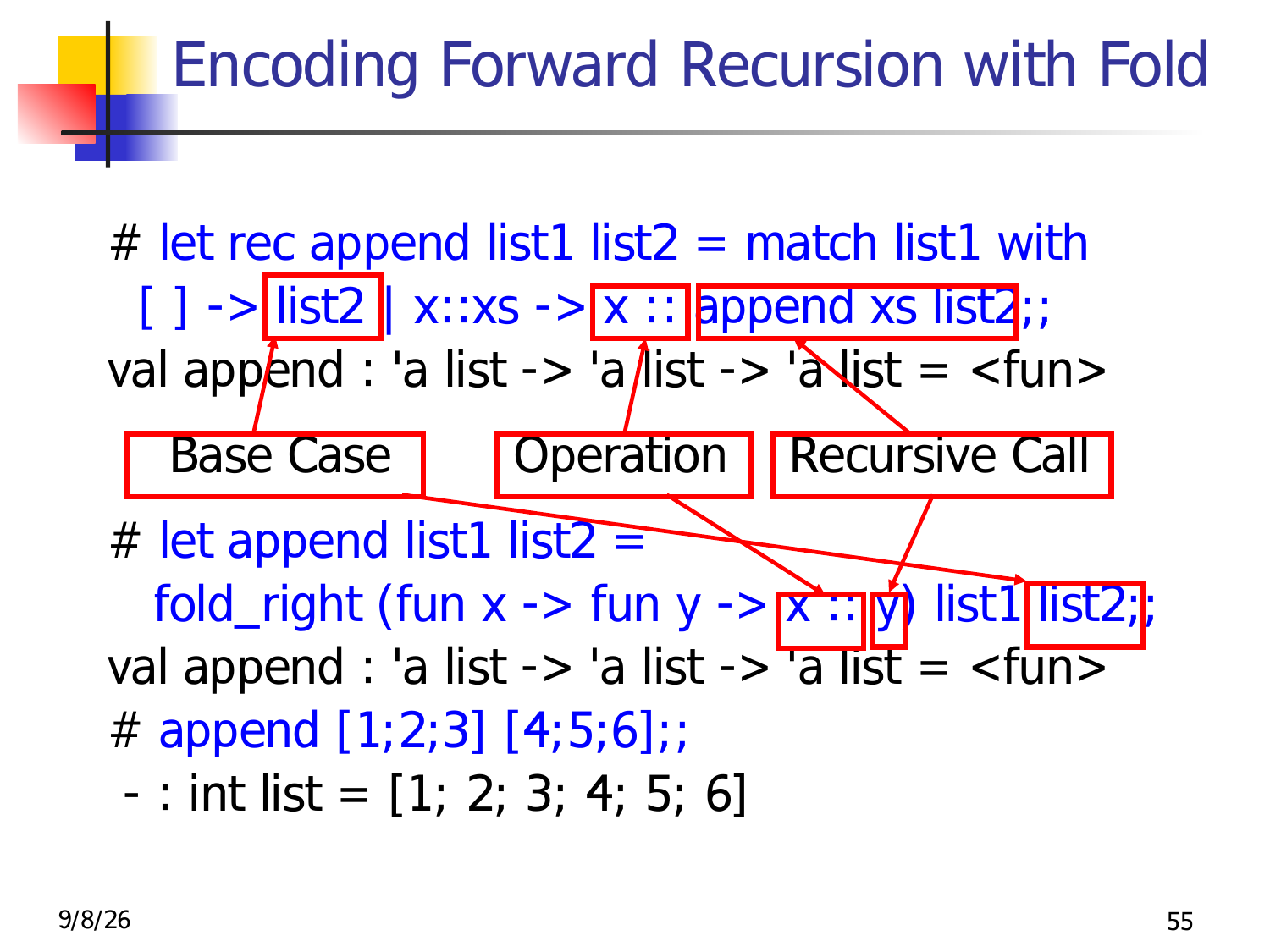

# Encoding Forward Recursion with Fold
# let rec append list1 list2 = match list1 with
  [ ] -> list2 | x::xs -> x :: append xs list2;;
val append : 'a list -> 'a list -> 'a list = <fun>

    Base Case        Operation    Recursive Call

# let append list1 list2 =
   fold_right (fun x -> fun y -> x :: y) list1 list2;;
val append : 'a list -> 'a list -> 'a list = <fun>
# append [1;2;3] [4;5;6];;
 - : int list = [1; 2; 3; 4; 5; 6]

9/8/26
55